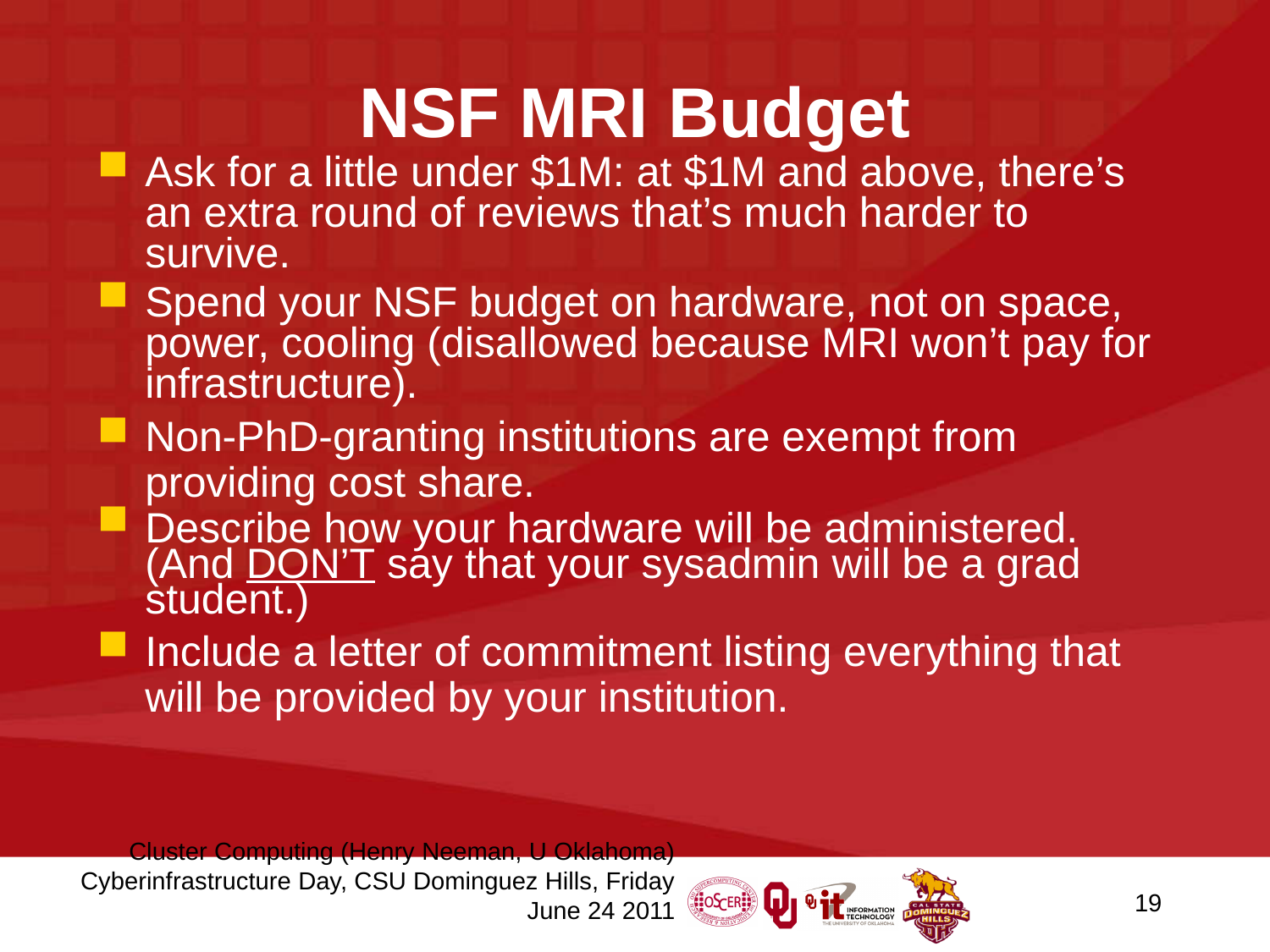

# NSF MRI Budget
Ask for a little under $1M: at $1M and above, there’s an extra round of reviews that’s much harder to survive.
Spend your NSF budget on hardware, not on space, power, cooling (disallowed because MRI won’t pay for infrastructure).
Non-PhD-granting institutions are exempt from providing cost share.
Describe how your hardware will be administered. (And DON’T say that your sysadmin will be a grad student.)
Include a letter of commitment listing everything that will be provided by your institution.
19